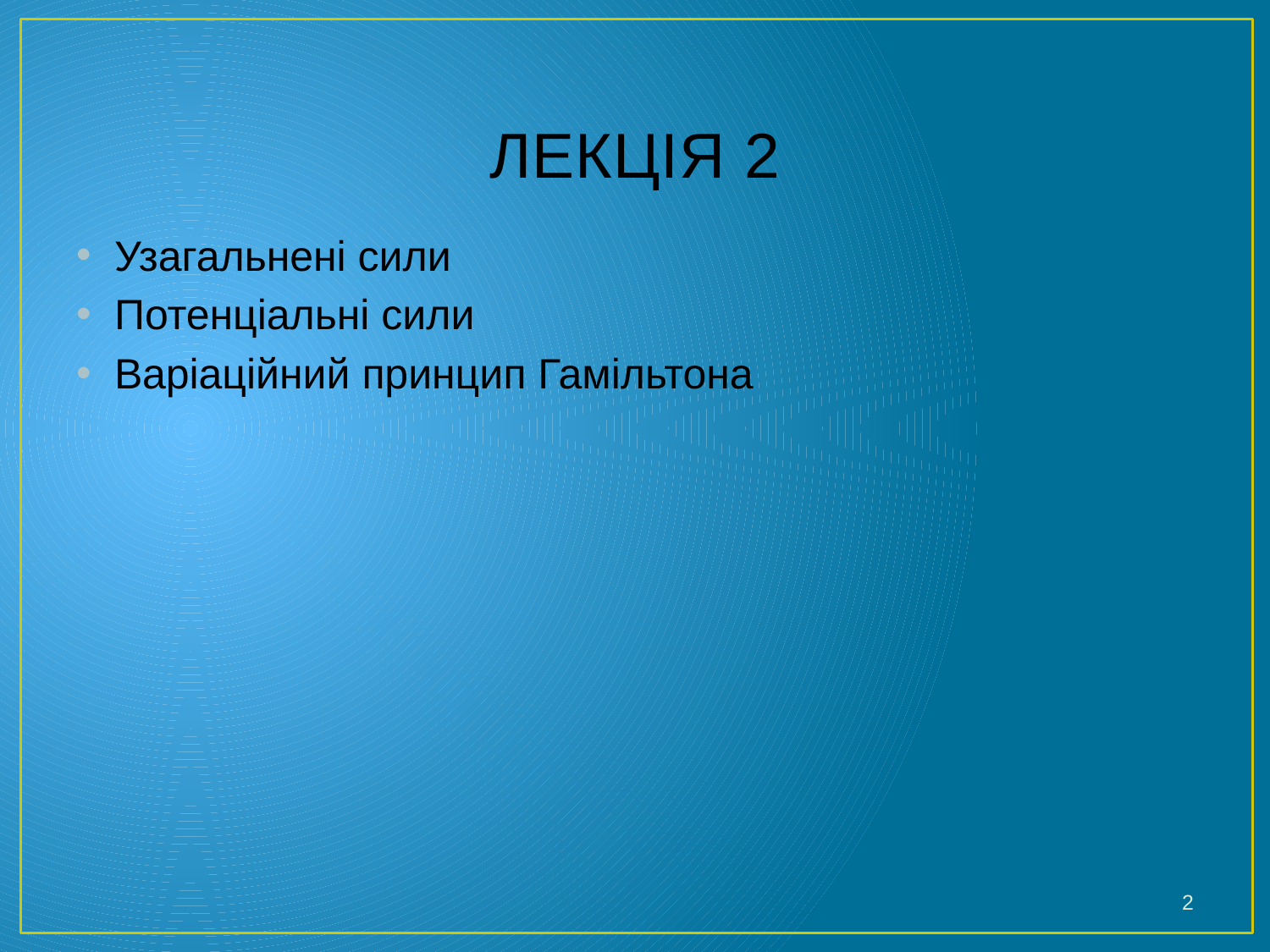

# ЛЕКЦІЯ 2
Узагальнені сили
Потенціальні сили
Варіаційний принцип Гамільтона
2